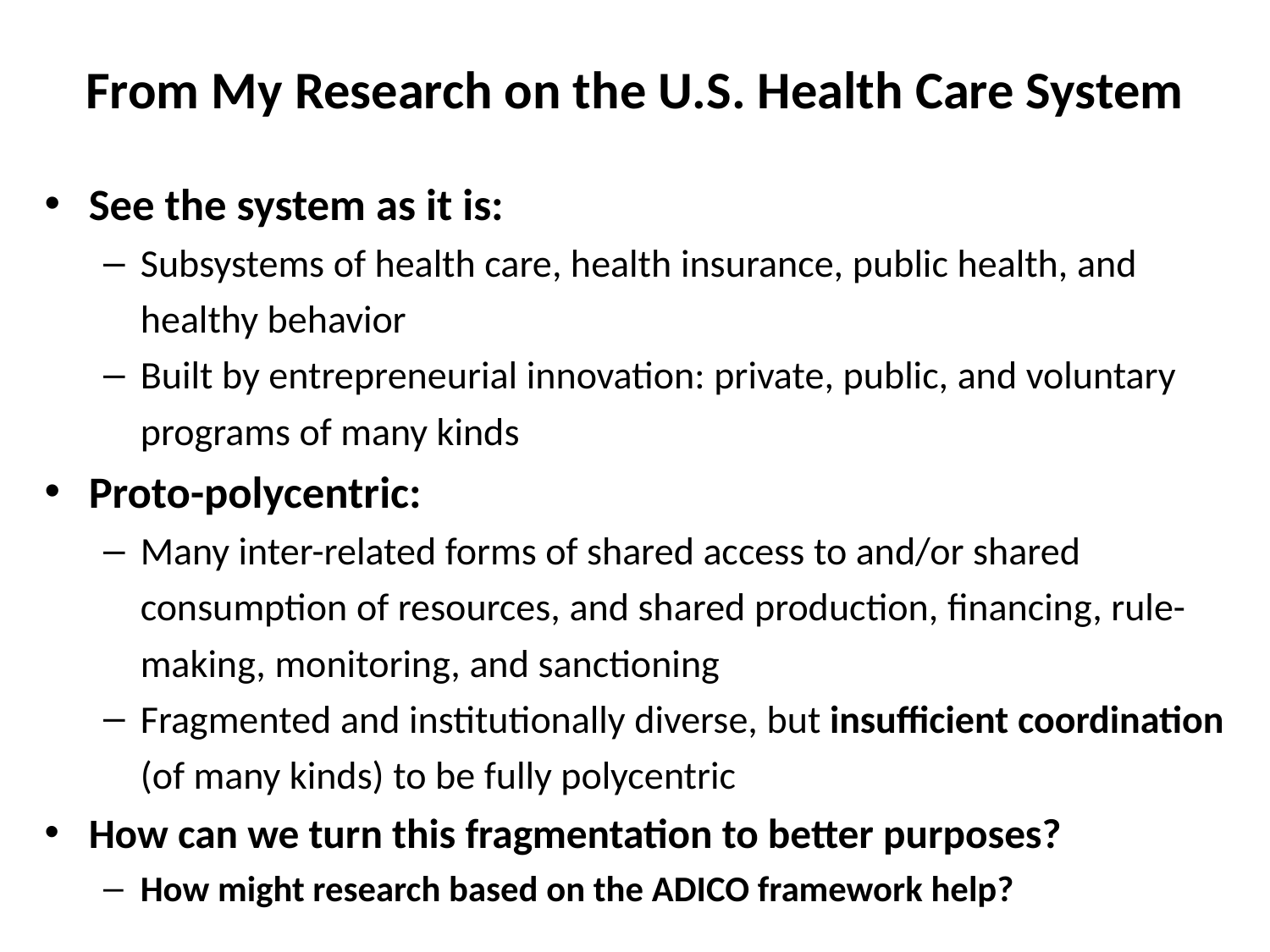

# From My Research on the U.S. Health Care System
See the system as it is:
Subsystems of health care, health insurance, public health, and healthy behavior
Built by entrepreneurial innovation: private, public, and voluntary programs of many kinds
Proto-polycentric:
Many inter-related forms of shared access to and/or shared consumption of resources, and shared production, financing, rule-making, monitoring, and sanctioning
Fragmented and institutionally diverse, but insufficient coordination (of many kinds) to be fully polycentric
How can we turn this fragmentation to better purposes?
How might research based on the ADICO framework help?